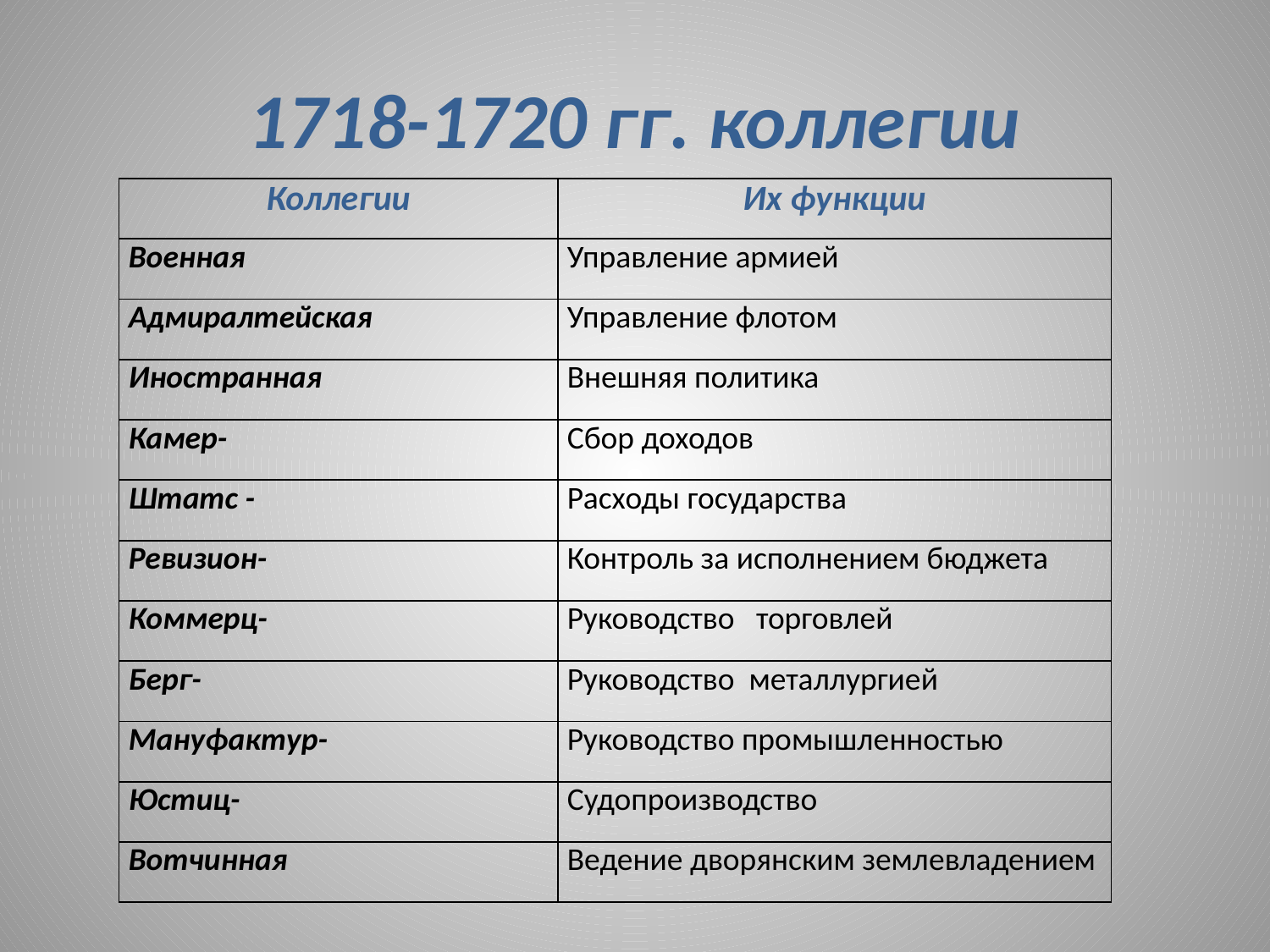

# 1718-1720 гг. коллегии
| Коллегии | Их функции |
| --- | --- |
| Военная | Управление армией |
| Адмиралтейская | Управление флотом |
| Иностранная | Внешняя политика |
| Камер- | Сбор доходов |
| Штатс - | Расходы государства |
| Ревизион- | Контроль за исполнением бюджета |
| Коммерц- | Руководство торговлей |
| Берг- | Руководство металлургией |
| Мануфактур- | Руководство промышленностью |
| Юстиц- | Судопроизводство |
| Вотчинная | Ведение дворянским землевладением |